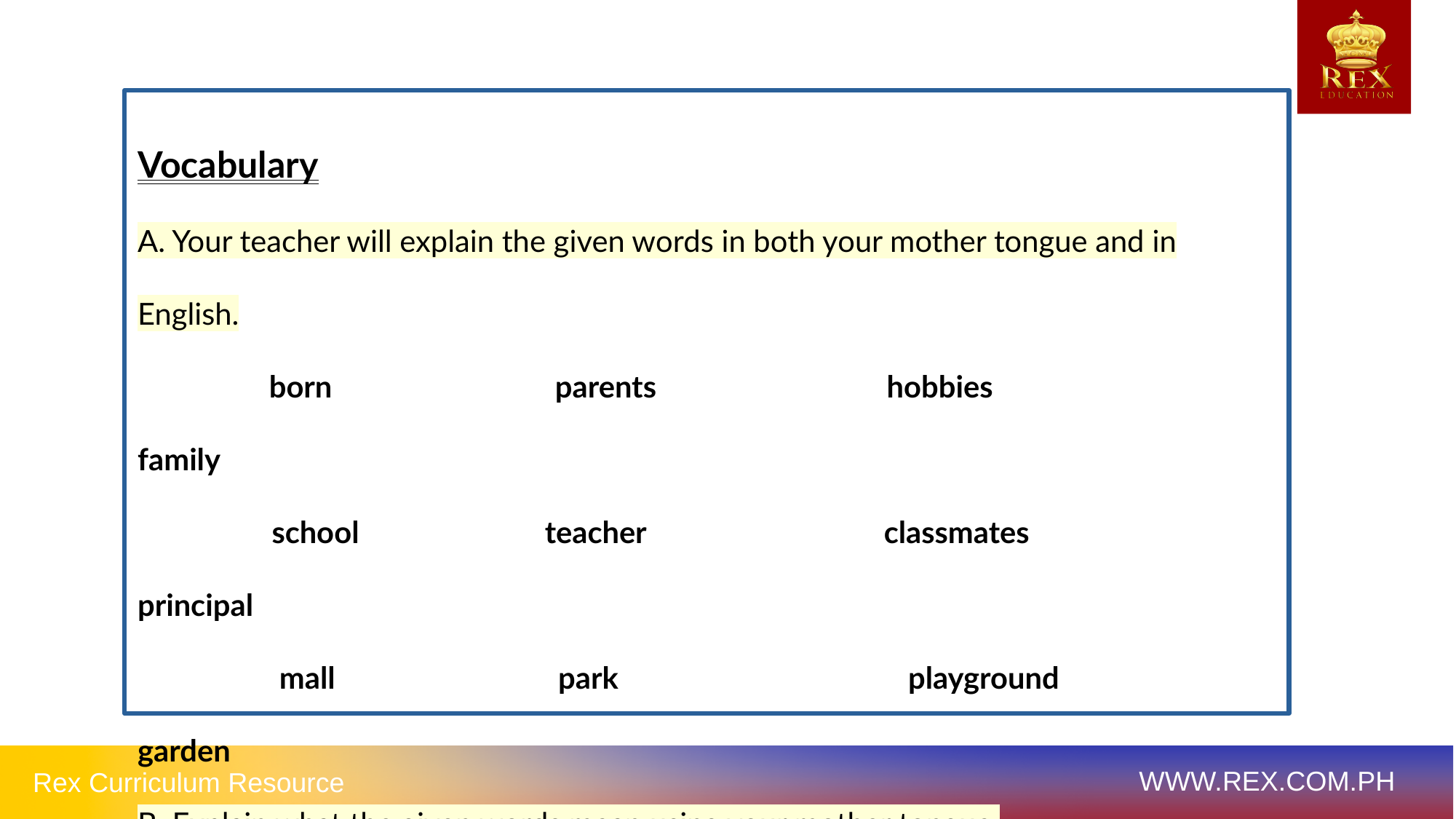

Vocabulary
A. Your teacher will explain the given words in both your mother tongue and in English.
                 born                              parents                               hobbies                               family
                  school                         teacher                                classmates                        principal
                   mall                              park                                       playground                       garden
B. Explain what the given words mean using your mother tongue.
                      weekend                                  courteous                                    welcome